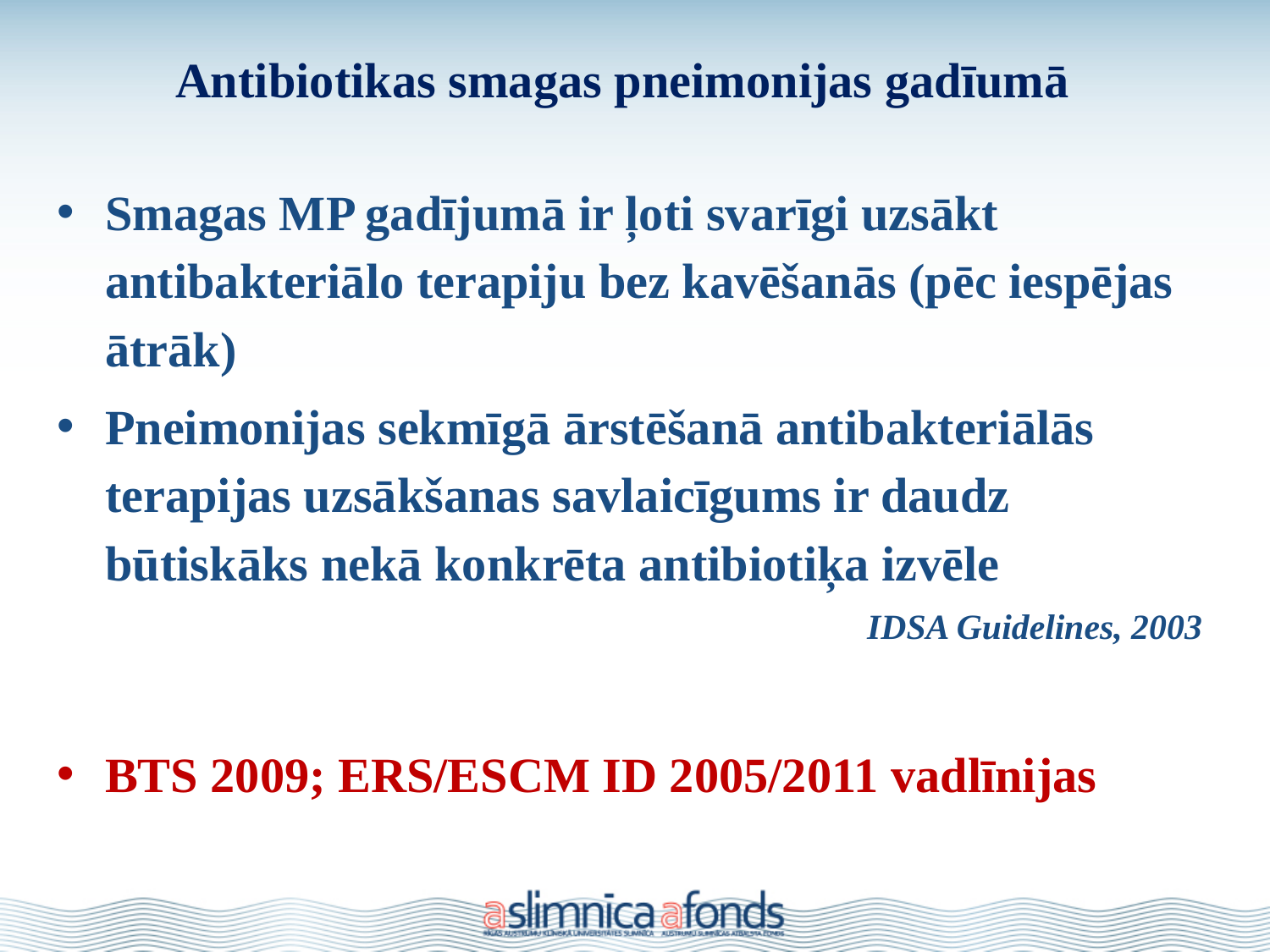

# Antibiotikas smagas pneimonijas gadīumā
Smagas MP gadījumā ir ļoti svarīgi uzsākt antibakteriālo terapiju bez kavēšanās (pēc iespējas ātrāk)
Pneimonijas sekmīgā ārstēšanā antibakteriālās terapijas uzsākšanas savlaicīgums ir daudz būtiskāks nekā konkrēta antibiotiķa izvēle
							IDSA Guidelines, 2003

BTS 2009; ERS/ESCM ID 2005/2011 vadlīnijas